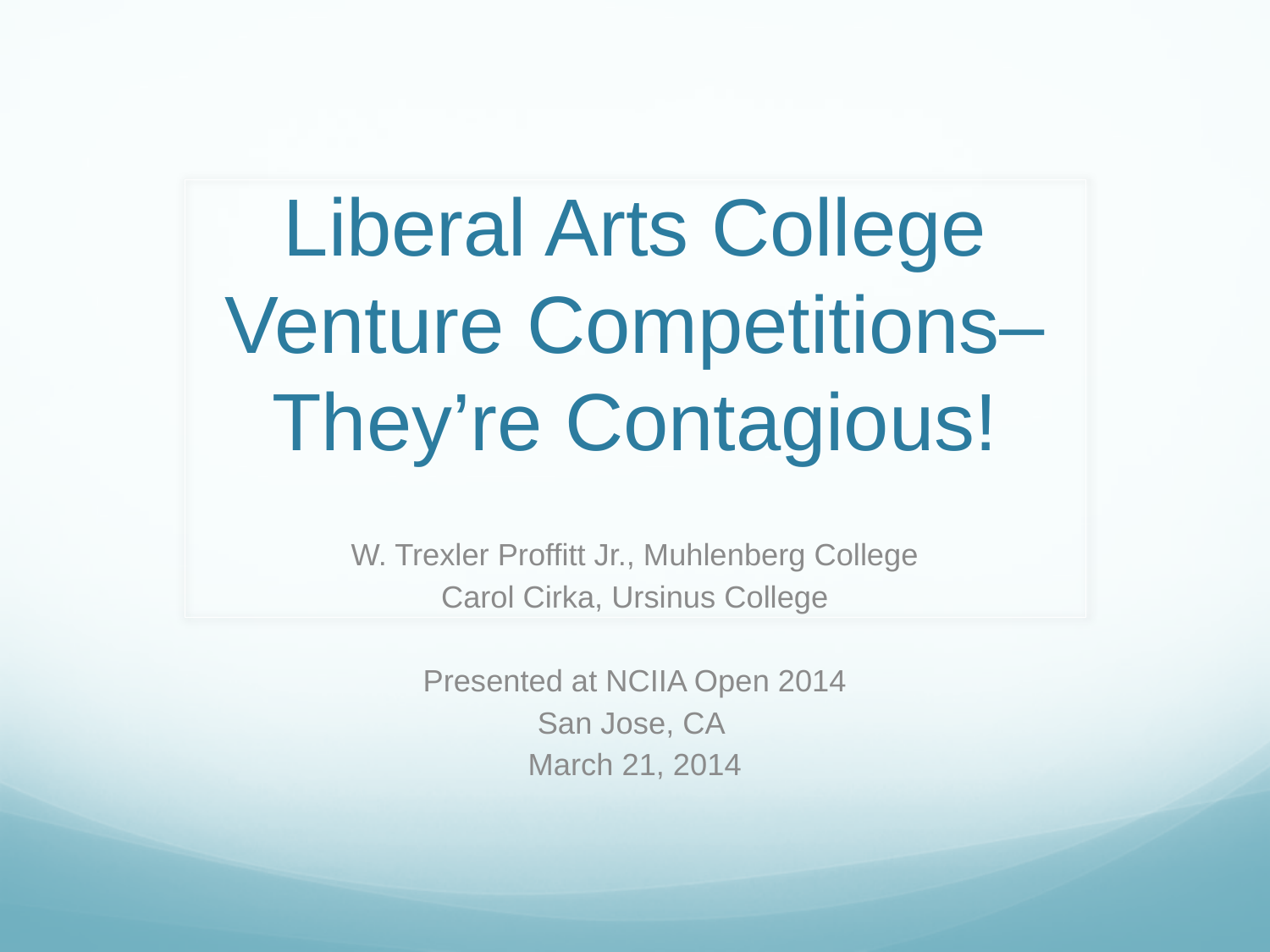

# Liberal Arts College Venture Competitions–They’re Contagious!
W. Trexler Proffitt Jr., Muhlenberg College
Carol Cirka, Ursinus College

Presented at NCIIA Open 2014
San Jose, CA
March 21, 2014